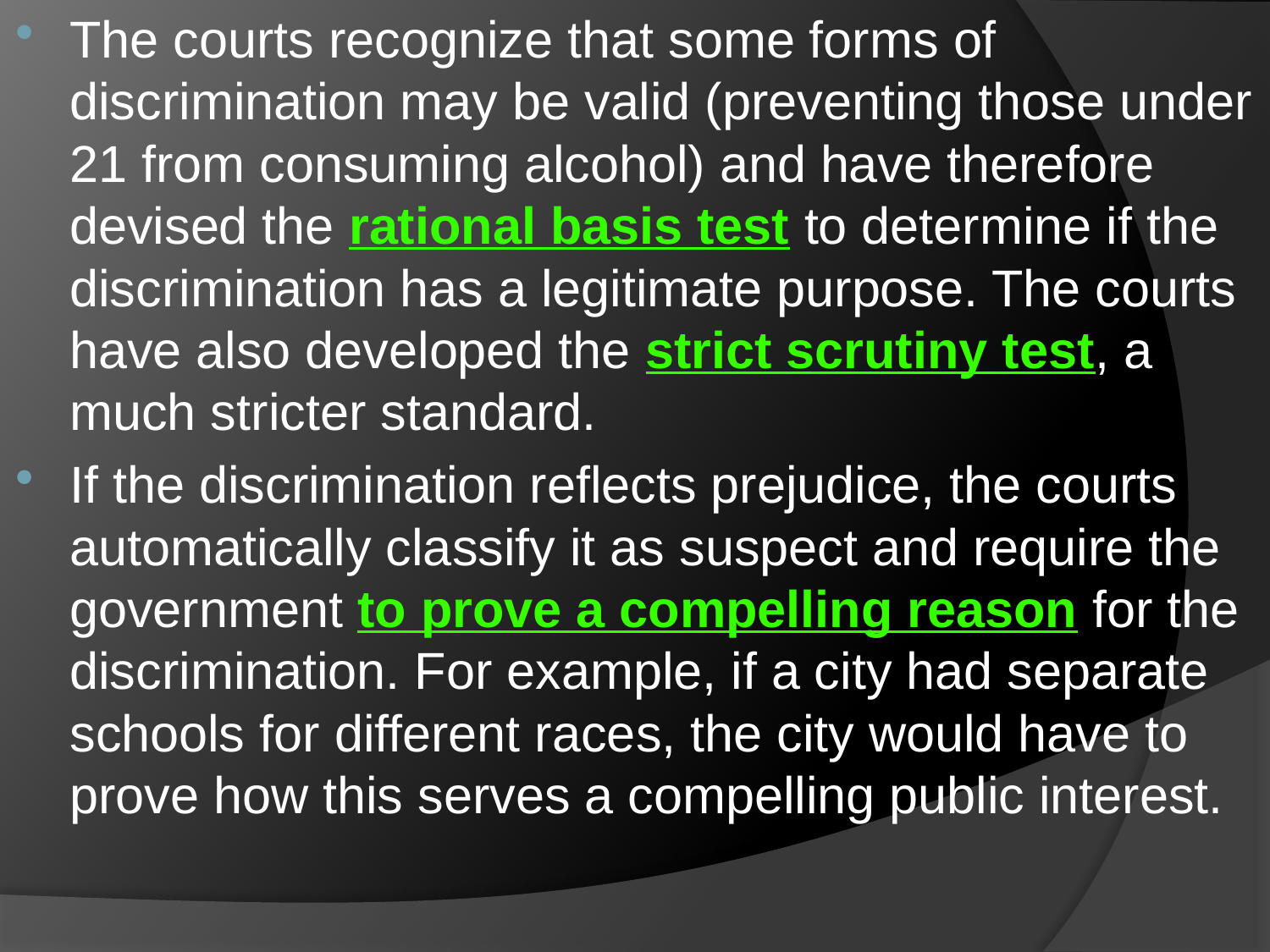

The courts recognize that some forms of discrimination may be valid (preventing those under 21 from consuming alcohol) and have therefore devised the rational basis test to determine if the discrimination has a legitimate purpose. The courts have also developed the strict scrutiny test, a much stricter standard.
If the discrimination reflects prejudice, the courts automatically classify it as suspect and require the government to prove a compelling reason for the discrimination. For example, if a city had separate schools for different races, the city would have to prove how this serves a compelling public interest.